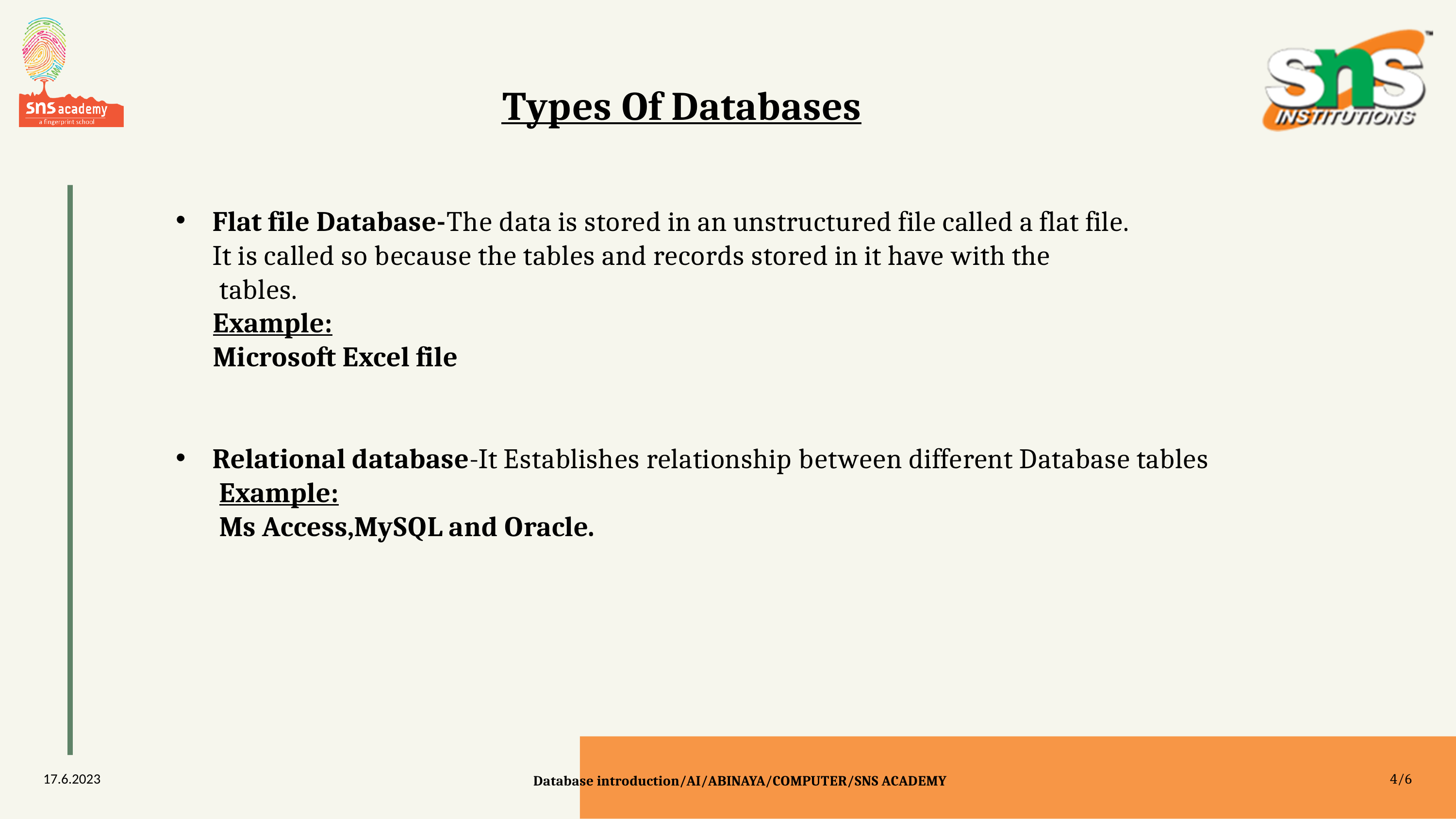

Types Of Databases

Flat file Database-The data is stored in an unstructured file called a flat file.
      It is called so because the tables and records stored in it have with the
       tables.
      Example:
      Microsoft Excel file

Relational database-It Establishes relationship between different Database tables
       Example:
       Ms Access,MySQL and Oracle.

17.6.2023
4/6
Database introduction/AI/ABINAYA/COMPUTER/SNS ACADEMY